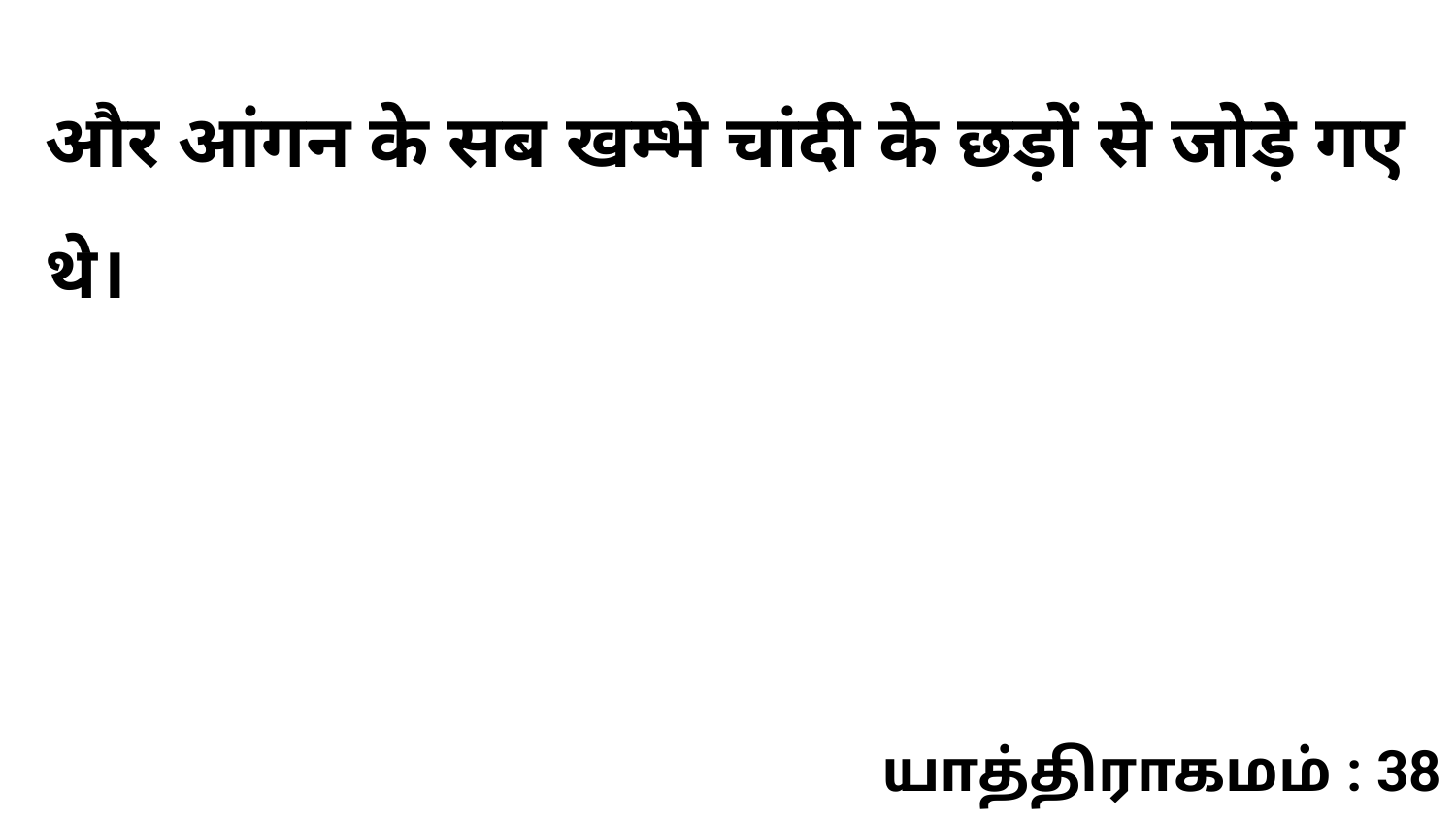

और आंगन के सब खम्भे चांदी के छड़ों से जोड़े गए थे।
யாத்திராகமம் : 38